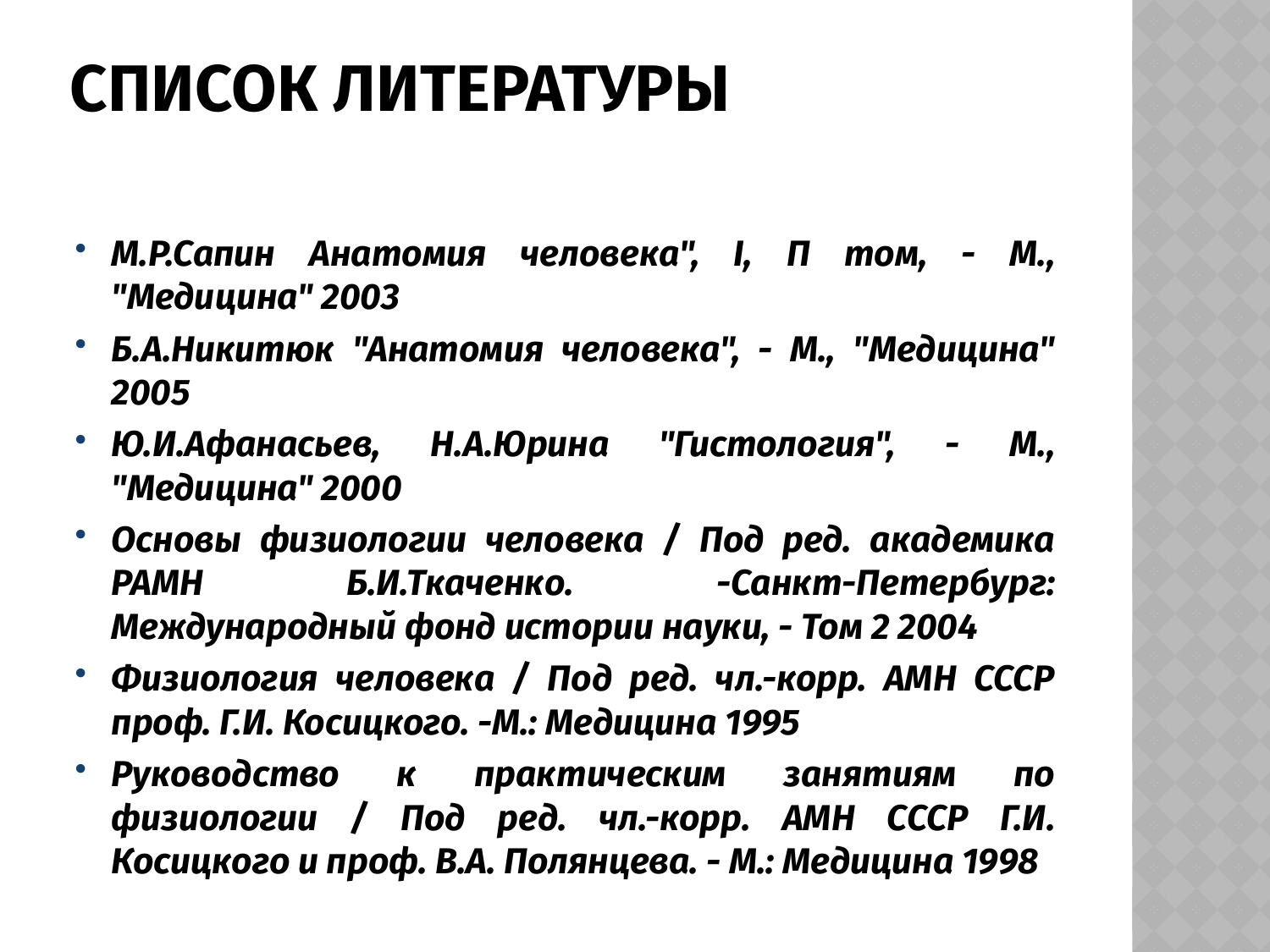

# Список литературы
М.Р.Сапин Анатомия человека", I, П том, - М., "Медицина" 2003
Б.А.Никитюк "Анатомия человека", - М., "Медицина" 2005
Ю.И.Афанасьев, Н.А.Юрина "Гистология", - М., "Медицина" 2000
Основы физиологии человека / Под ред. академика РАМН Б.И.Ткаченко. -Санкт-Петербург: Международный фонд истории науки, - Том 2 2004
Физиология человека / Под ред. чл.-корр. АМН СССР проф. Г.И. Косицкого. -М.: Медицина 1995
Руководство к практическим занятиям по физиологии / Под ред. чл.-корр. АМН СССР Г.И. Косицкого и проф. В.А. Полянцева. - М.: Медицина 1998